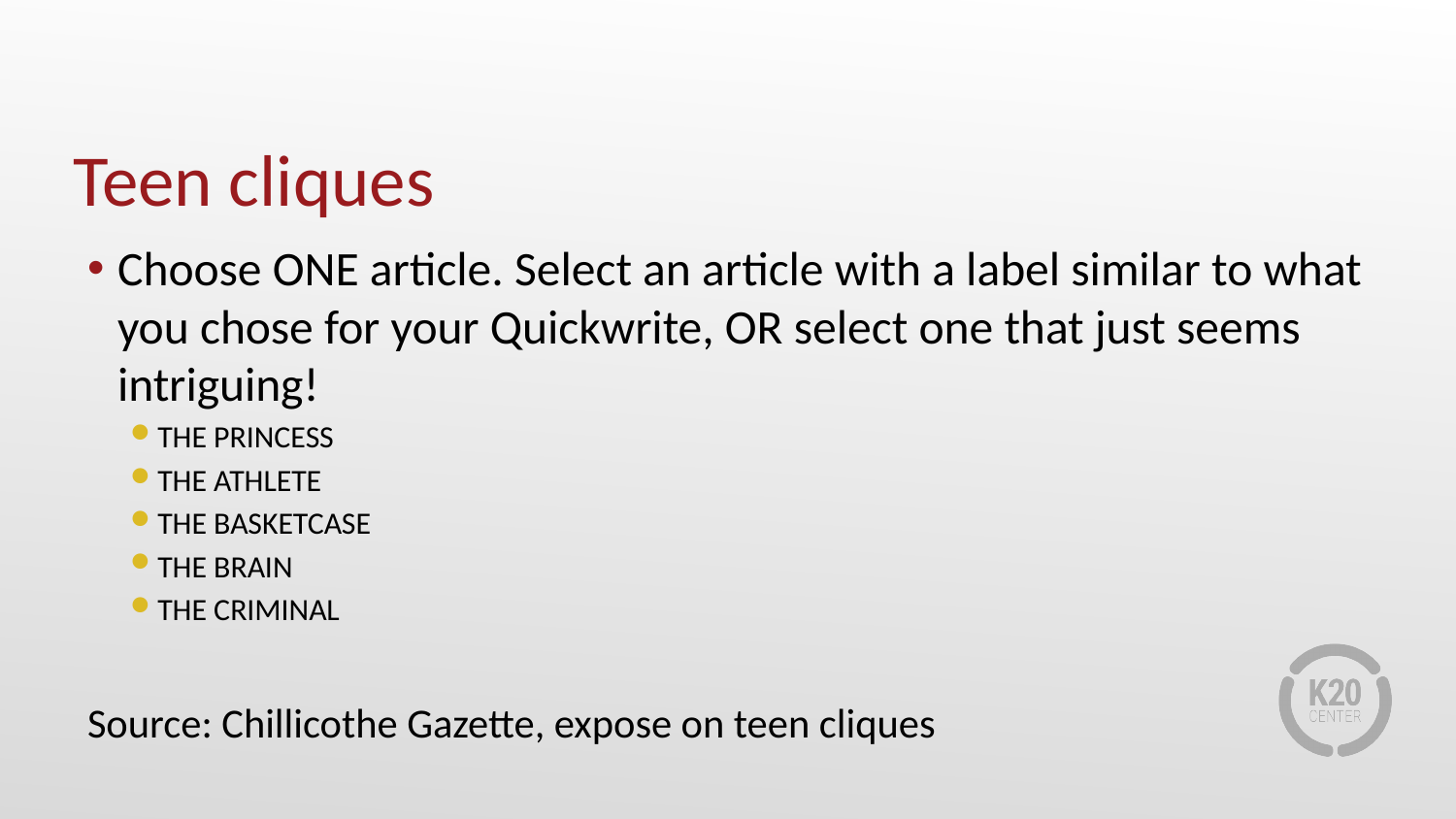

# Teen cliques
Choose ONE article. Select an article with a label similar to what you chose for your Quickwrite, OR select one that just seems intriguing!
THE PRINCESS
THE ATHLETE
THE BASKETCASE
THE BRAIN
THE CRIMINAL

Source: Chillicothe Gazette, expose on teen cliques